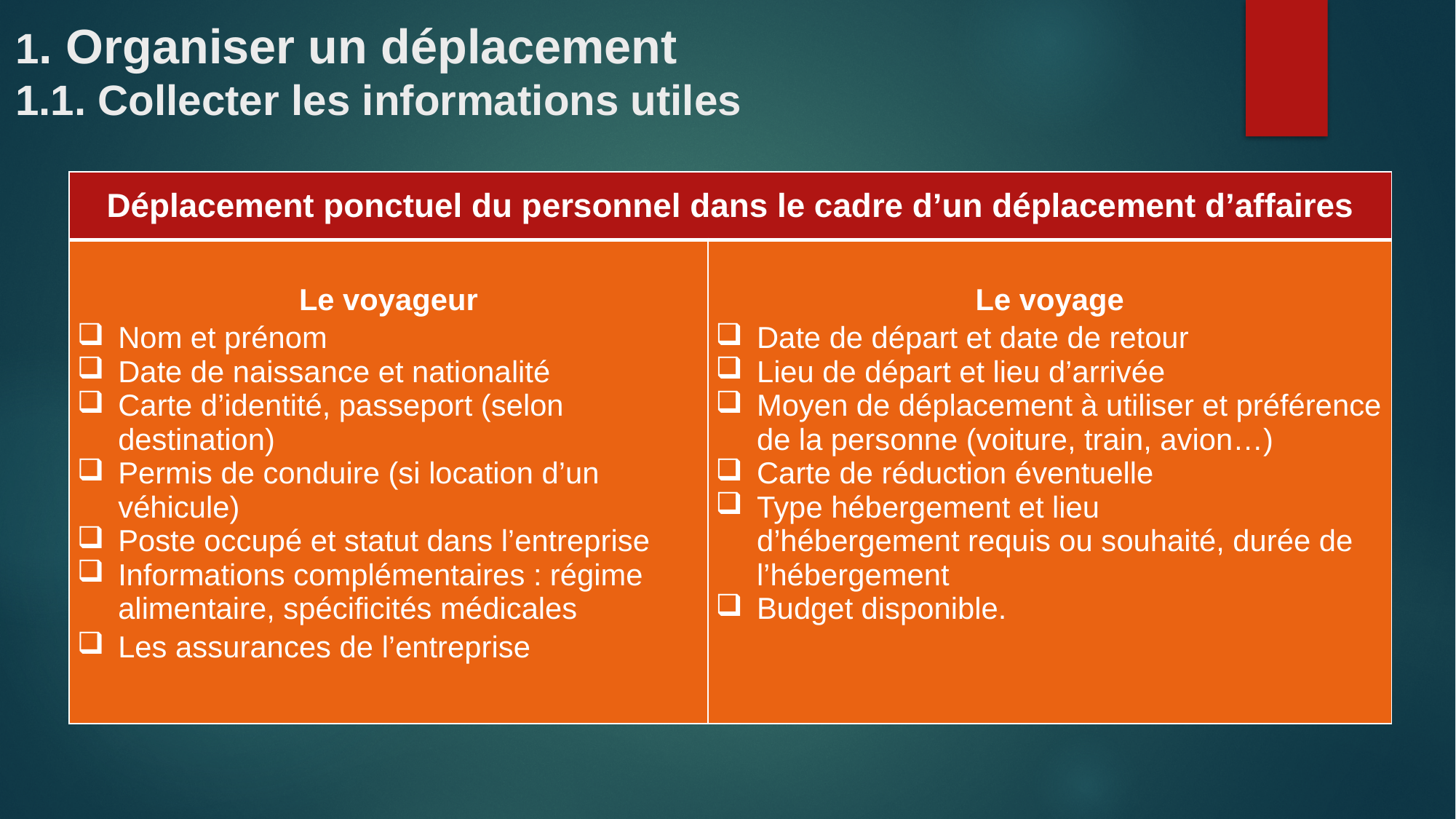

# 1. Organiser un déplacement 1.1. Collecter les informations utiles
| Déplacement ponctuel du personnel dans le cadre d’un déplacement d’affaires |  |
| --- | --- |
| Le voyageur Nom et prénom Date de naissance et nationalité  Carte d’identité, passeport (selon destination) Permis de conduire (si location d’un véhicule) Poste occupé et statut dans l’entreprise Informations complémentaires : régime alimentaire, spécificités médicales Les assurances de l’entreprise | Le voyage Date de départ et date de retour Lieu de départ et lieu d’arrivée Moyen de déplacement à utiliser et préférence de la personne (voiture, train, avion…) Carte de réduction éventuelle Type hébergement et lieu d’hébergement requis ou souhaité, durée de l’hébergement Budget disponible. |